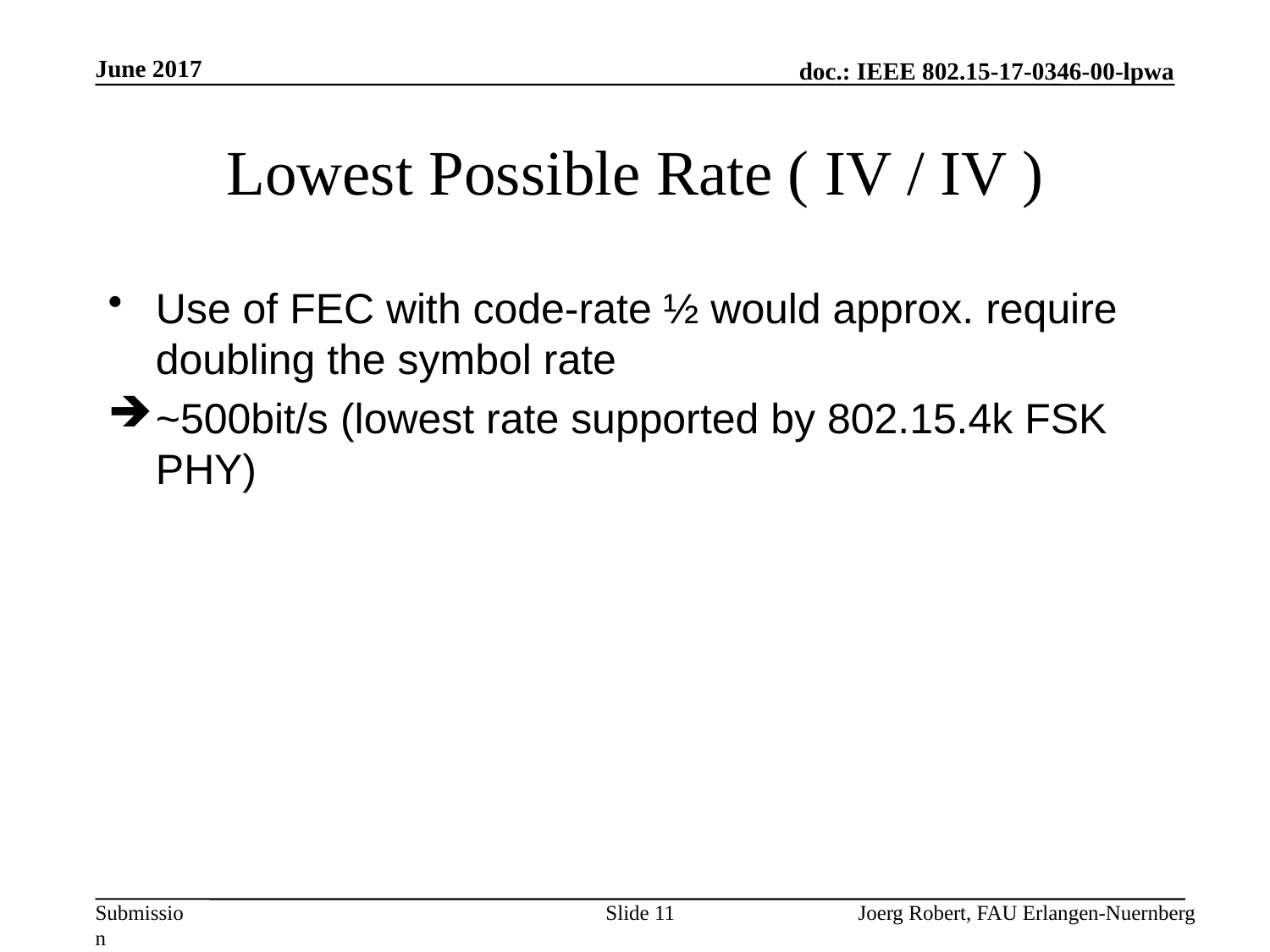

June 2017
# Lowest Possible Rate ( IV / IV )
Use of FEC with code-rate ½ would approx. require doubling the symbol rate
~500bit/s (lowest rate supported by 802.15.4k FSK PHY)

Slide 11
Joerg Robert, FAU Erlangen-Nuernberg